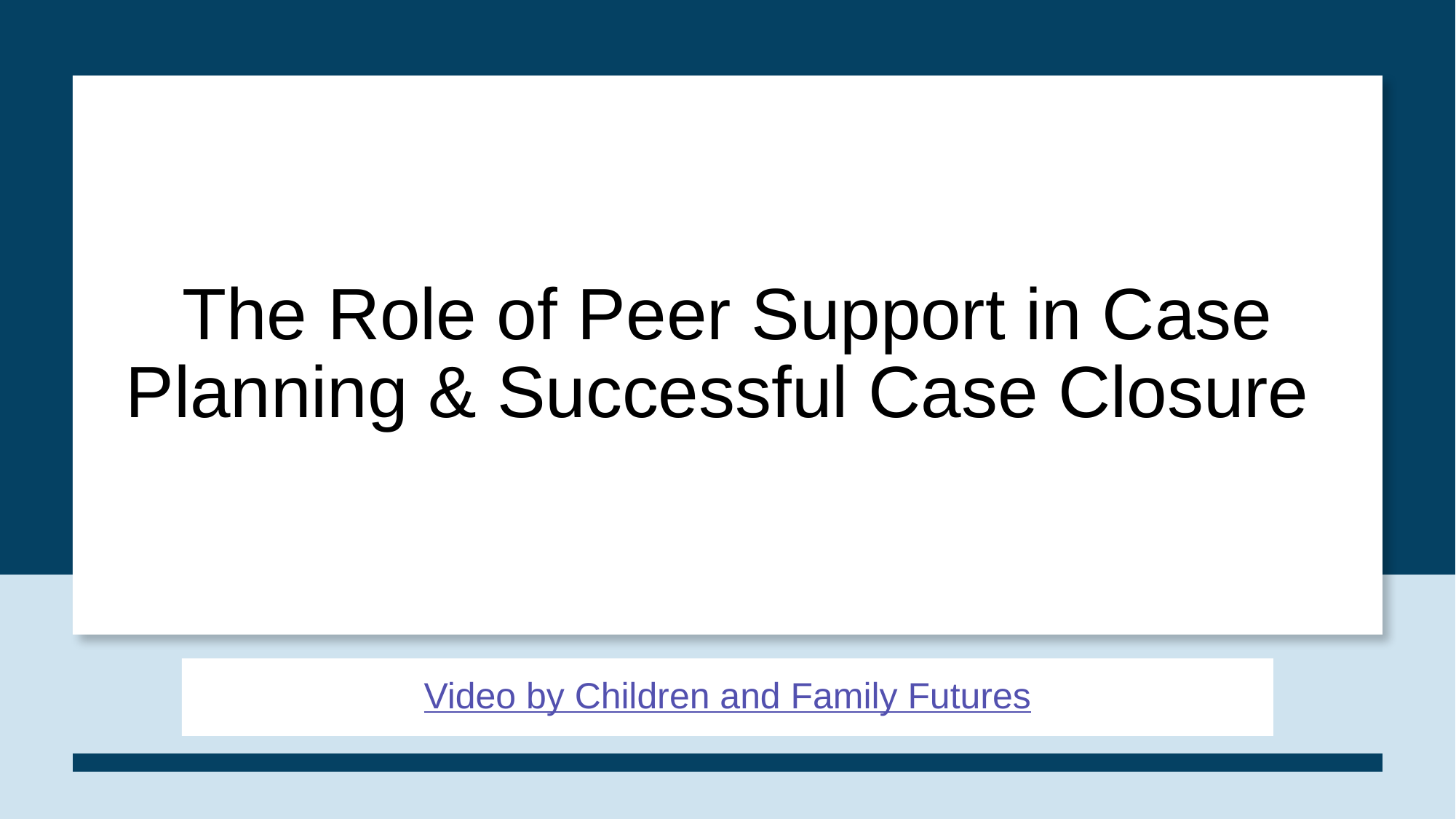

# The Role of Peer Support in Case Planning & Successful Case Closure
Video by Children and Family Futures